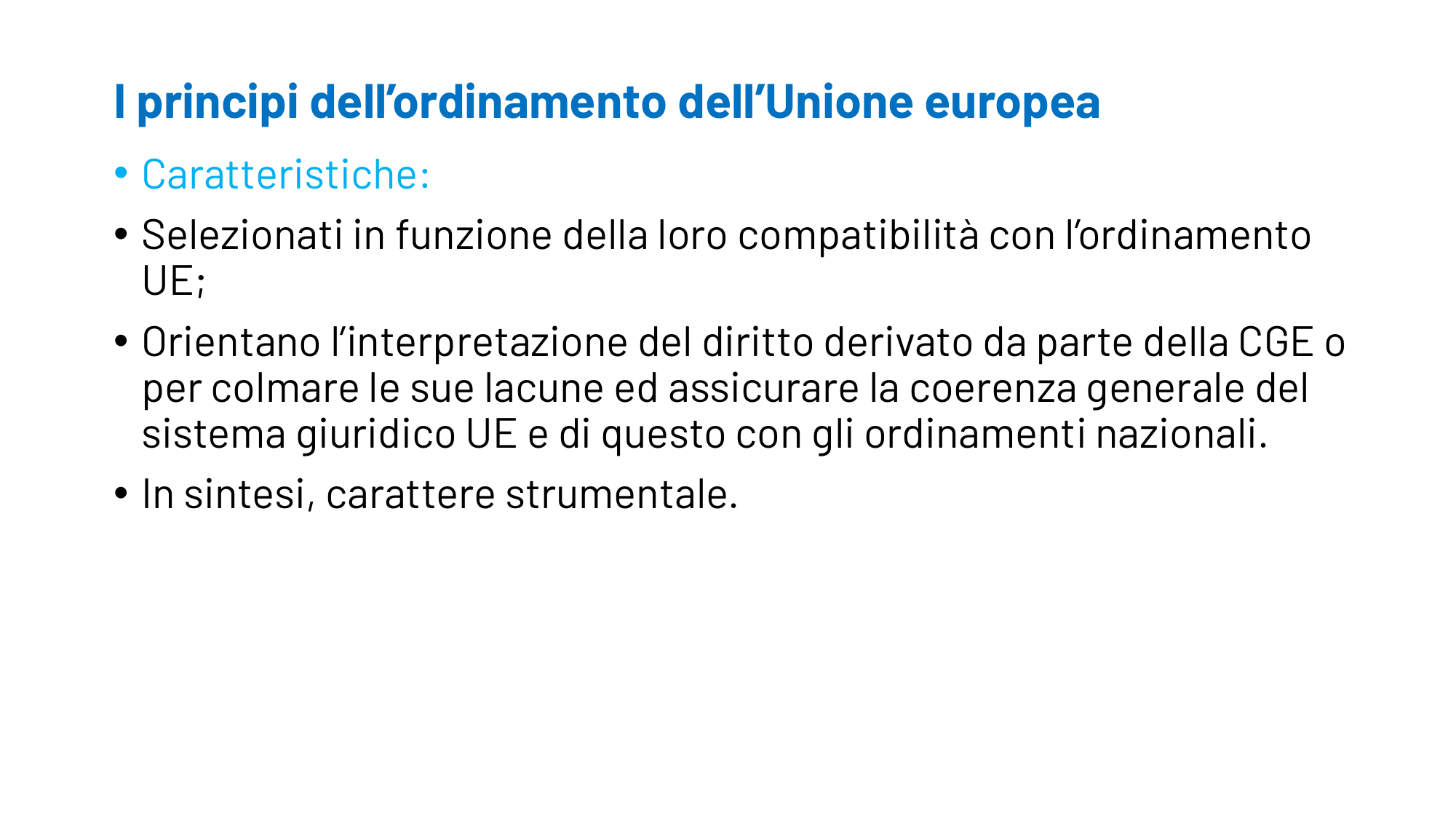

# I principi dell’ordinamento dell’Unione europea
Caratteristiche:
Selezionati in funzione della loro compatibilità con l’ordinamento UE;
Orientano l’interpretazione del diritto derivato da parte della CGE o per colmare le sue lacune ed assicurare la coerenza generale del sistema giuridico UE e di questo con gli ordinamenti nazionali.
In sintesi, carattere strumentale.